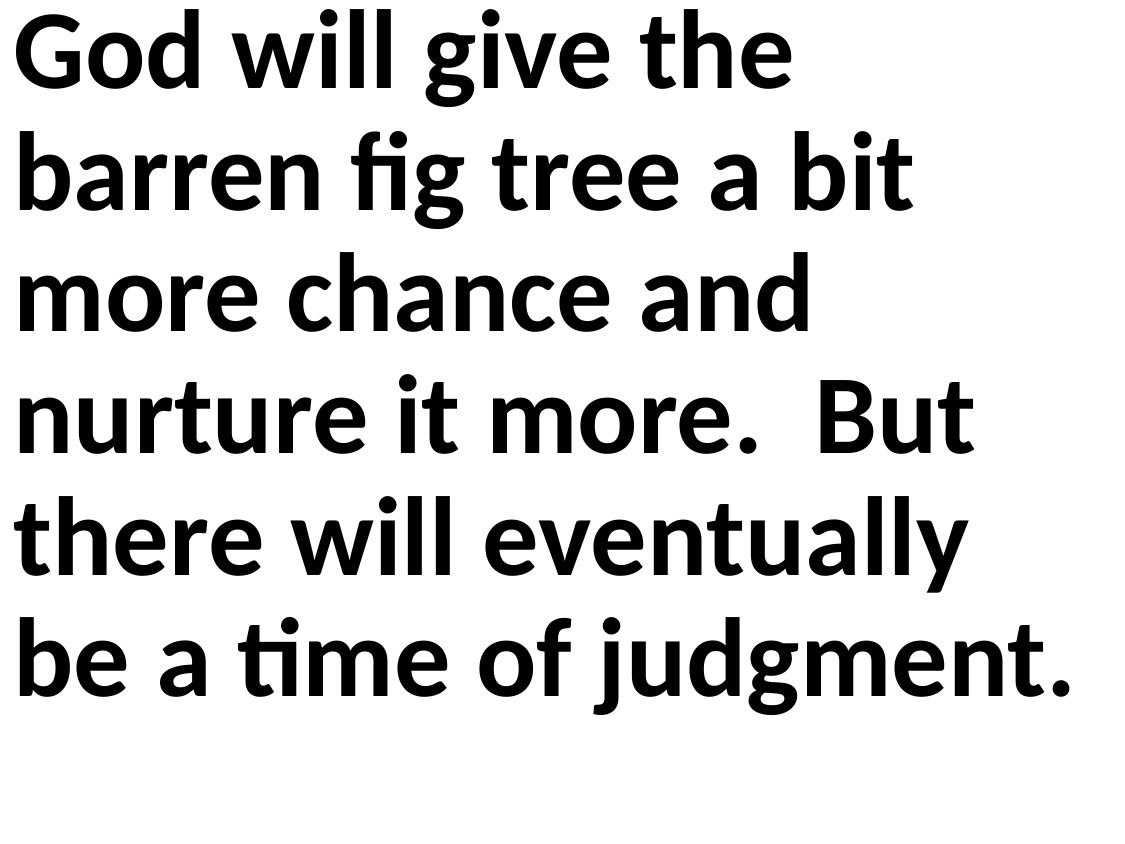

God will give the barren fig tree a bit more chance and nurture it more.  But there will eventually be a time of judgment.